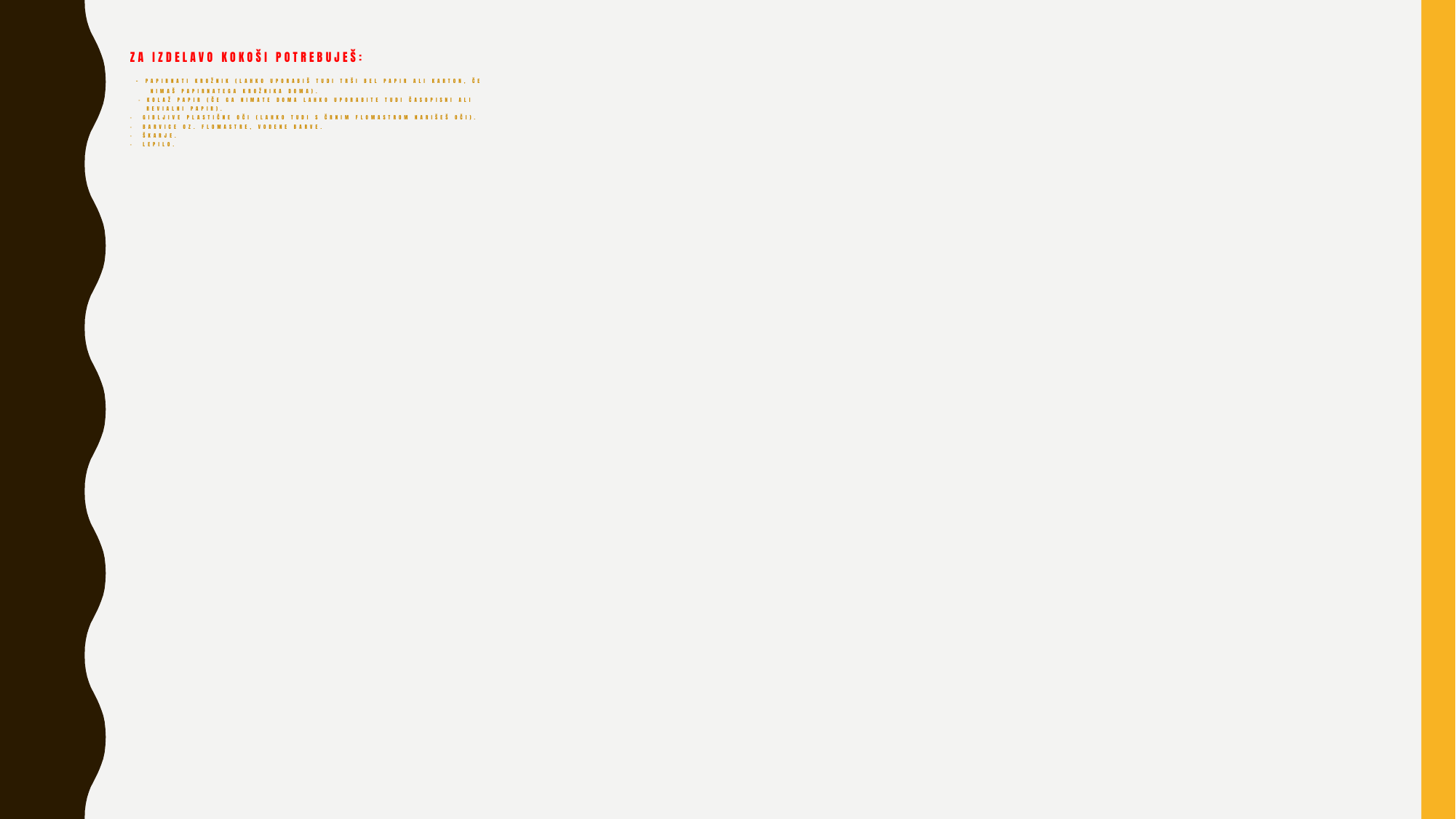

# ZA IZDELAVO KOKOŠI POTREBUJEŠ: - PAPIRNATI KROŽNIK (lahko uporabiš tudi trši bel papir ali karton, če nimaš papirnatega krožnika doma). - kolaž papir (če ga nimate doma lahko uporabite tudi časopisni ali revialni papir). -  gibljive plastične oči (lahko tudi s črnim flomastrom narišeš oči). -  barvice oz. flomastre, vodene barve. -  škarje. -  lepilo.